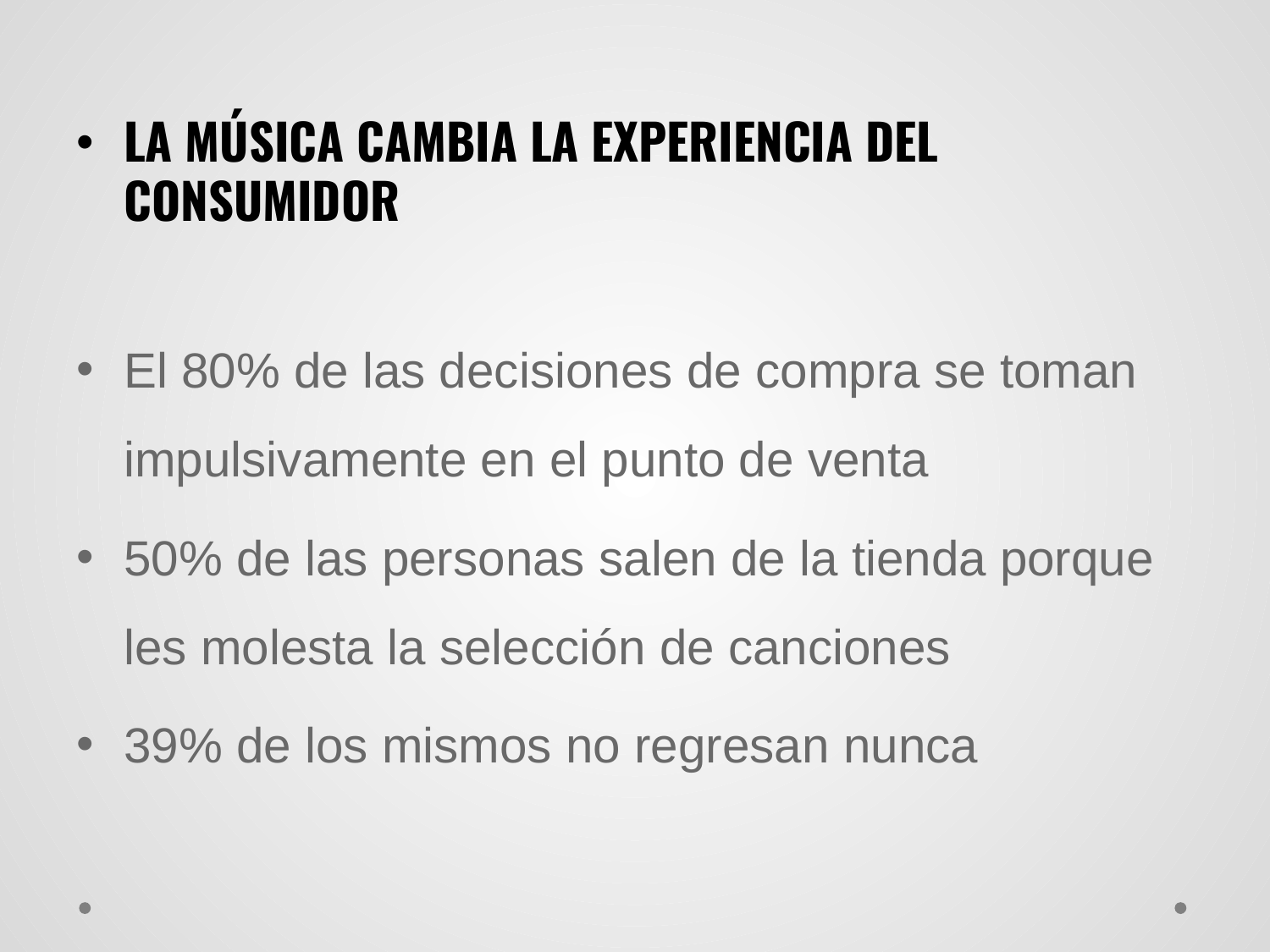

LA MÚSICA CAMBIA LA EXPERIENCIA DEL CONSUMIDOR

El 80% de las decisiones de compra se toman impulsivamente en el punto de venta
50% de las personas salen de la tienda porque les molesta la selección de canciones
39% de los mismos no regresan nunca